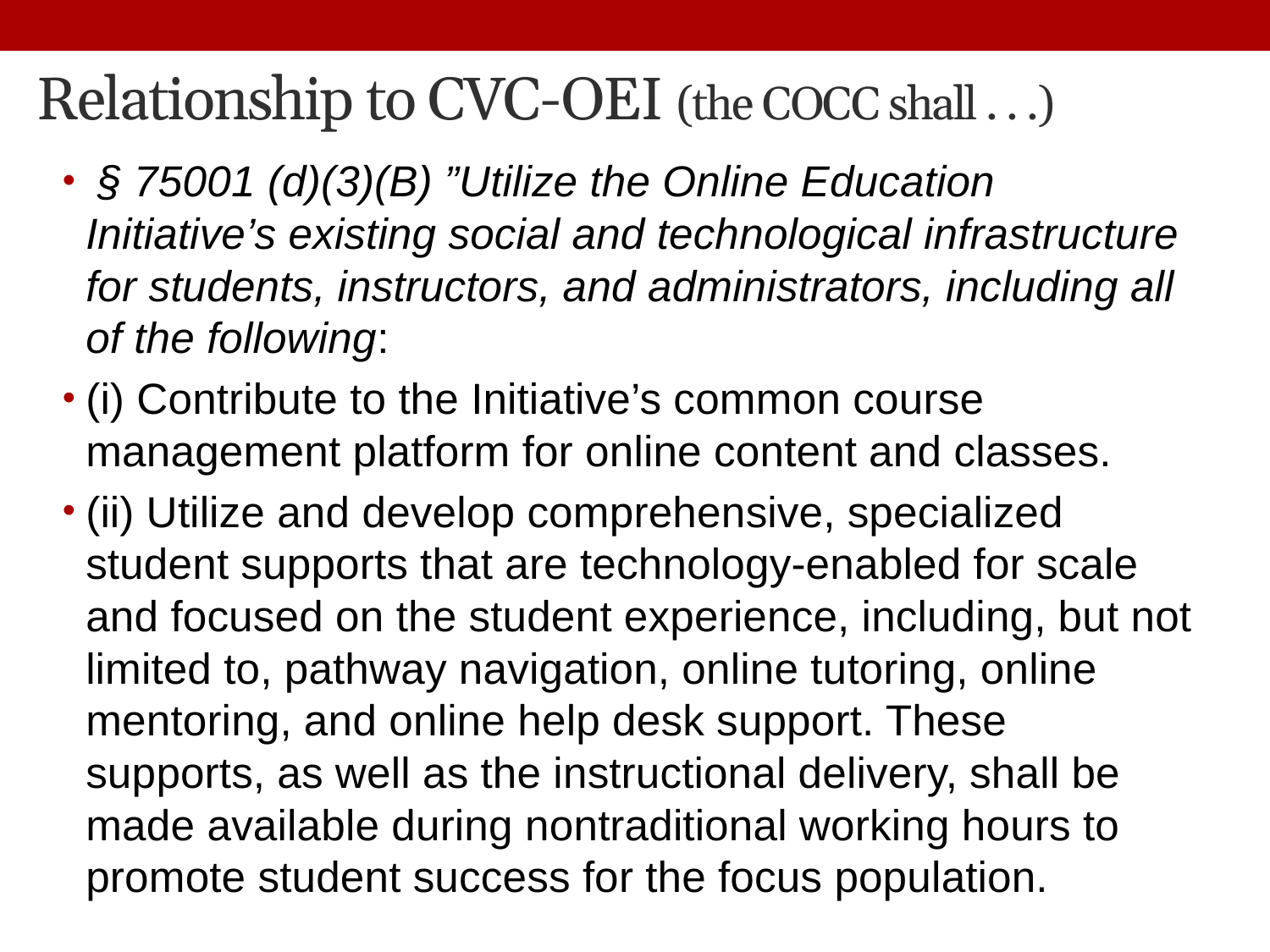

# Relationship to CVC-OEI (the COCC shall . . .)
 § 75001 (d)(3)(B) ”Utilize the Online Education Initiative’s existing social and technological infrastructure for students, instructors, and administrators, including all of the following:
(i) Contribute to the Initiative’s common course management platform for online content and classes.
(ii) Utilize and develop comprehensive, specialized student supports that are technology-enabled for scale and focused on the student experience, including, but not limited to, pathway navigation, online tutoring, online mentoring, and online help desk support. These supports, as well as the instructional delivery, shall be made available during nontraditional working hours to promote student success for the focus population.